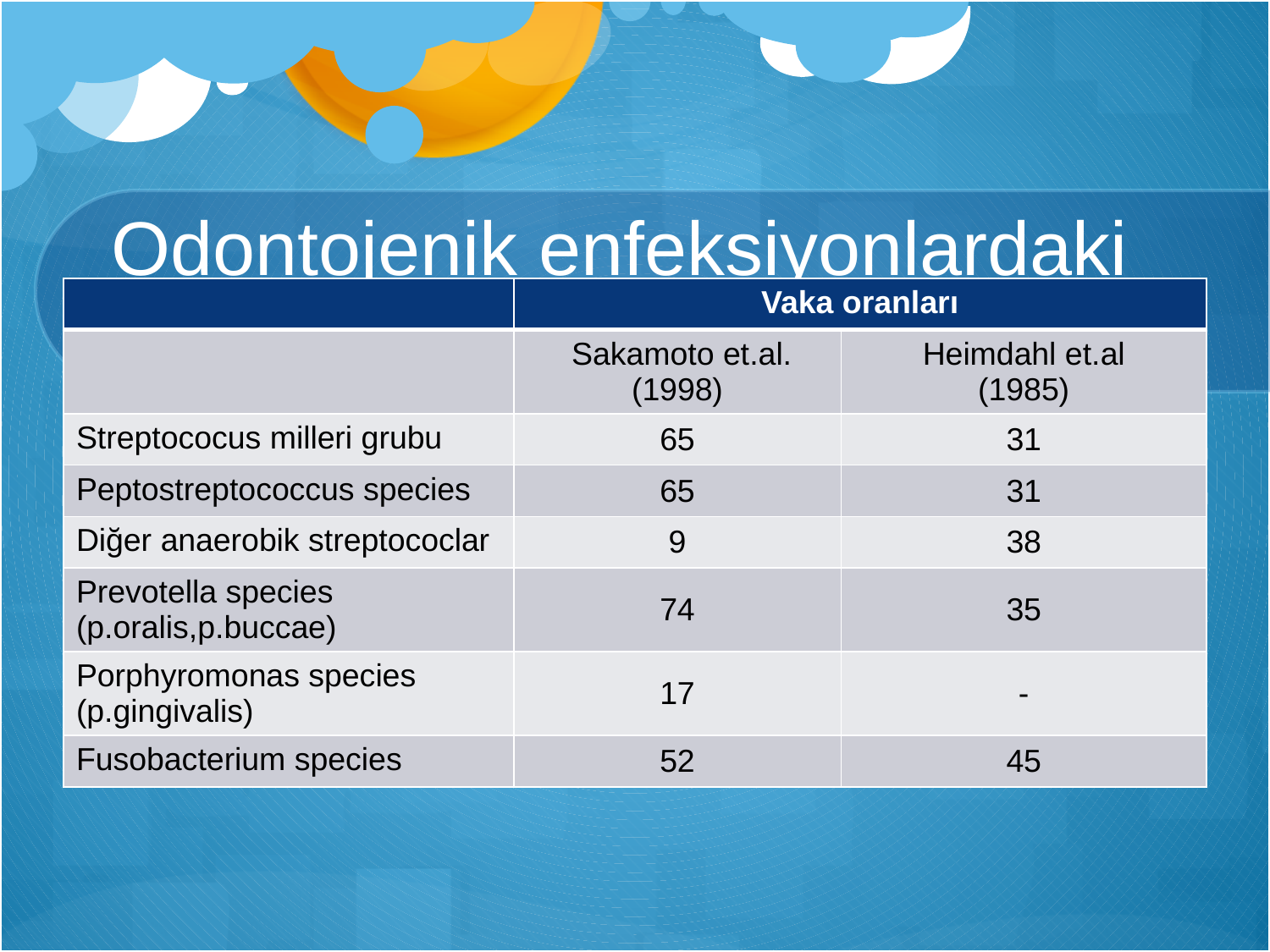

# Odontojenik enfeksiyonlardaki majör patogenler
|  | Vaka oranları |  |
| --- | --- | --- |
|  | Sakamoto et.al. (1998) | Heimdahl et.al (1985) |
| Streptococus milleri grubu | 65 | 31 |
| Peptostreptococcus species | 65 | 31 |
| Diğer anaerobik streptococlar | 9 | 38 |
| Prevotella species (p.oralis,p.buccae) | 74 | 35 |
| Porphyromonas species (p.gingivalis) | 17 | - |
| Fusobacterium species | 52 | 45 |